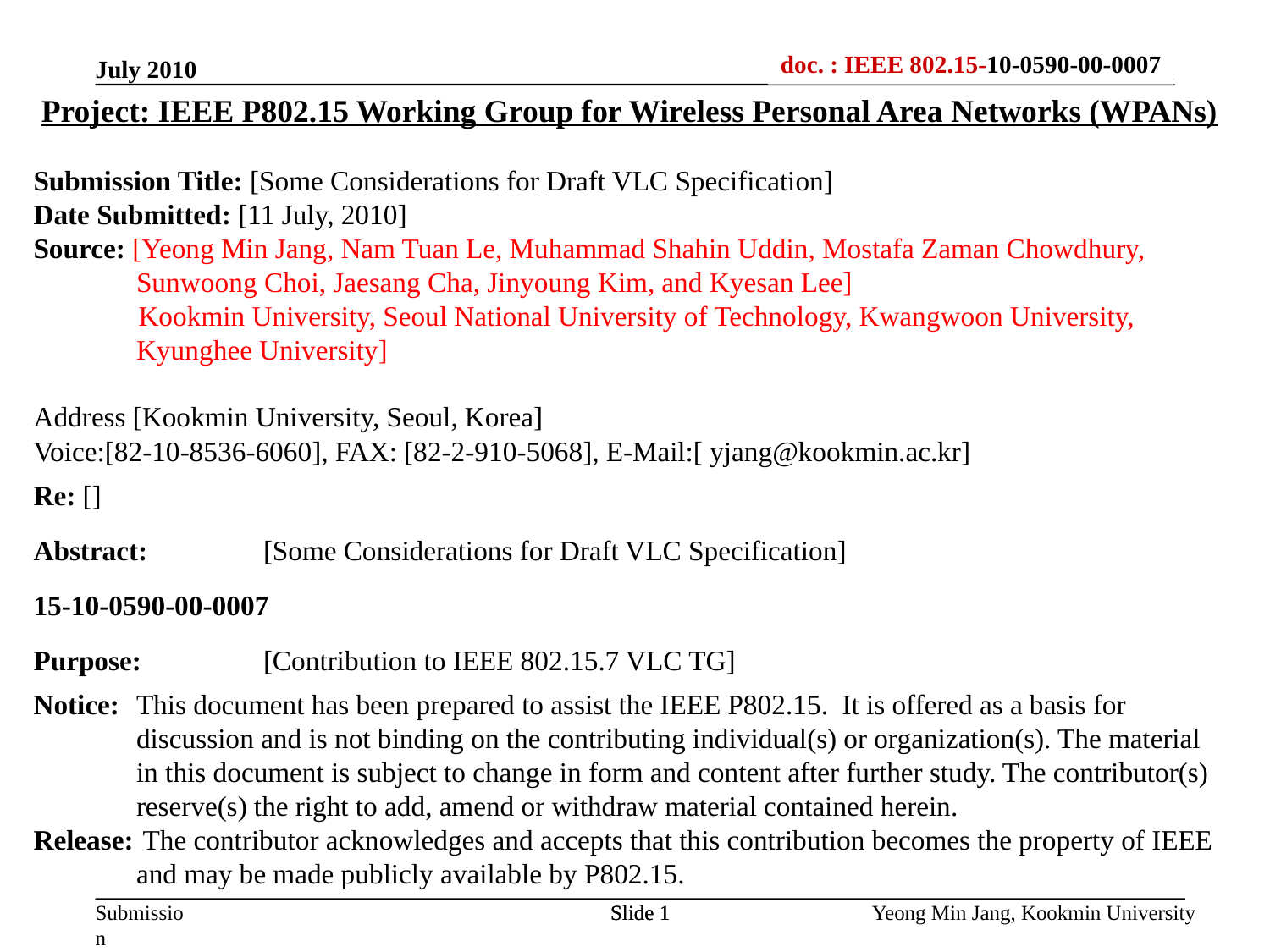

July 2010

Project: IEEE P802.15 Working Group for Wireless Personal Area Networks (WPANs)

Submission Title: [Some Considerations for Draft VLC Specification]
Date Submitted: [11 July, 2010]
Source: [Yeong Min Jang, Nam Tuan Le, Muhammad Shahin Uddin, Mostafa Zaman Chowdhury, Sunwoong Choi, Jaesang Cha, Jinyoung Kim, and Kyesan Lee]
               Kookmin University, Seoul National University of Technology, Kwangwoon University,     Kyunghee University]

Address [Kookmin University, Seoul, Korea]
Voice:[82-10-8536-6060], FAX: [82-2-910-5068], E-Mail:[ yjang@kookmin.ac.kr]
Re: []
Abstract:	[Some Considerations for Draft VLC Specification]
15-10-0590-00-0007
Purpose:	[Contribution to IEEE 802.15.7 VLC TG]
Notice:	This document has been prepared to assist the IEEE P802.15.  It is offered as a basis for discussion and is not binding on the contributing individual(s) or organization(s). The material in this document is subject to change in form and content after further study. The contributor(s) reserve(s) the right to add, amend or withdraw material contained herein.
Release:	 The contributor acknowledges and accepts that this contribution becomes the property of IEEE and may be made publicly available by P802.15.
Slide 1
Slide 1
Yeong Min Jang, Kookmin University